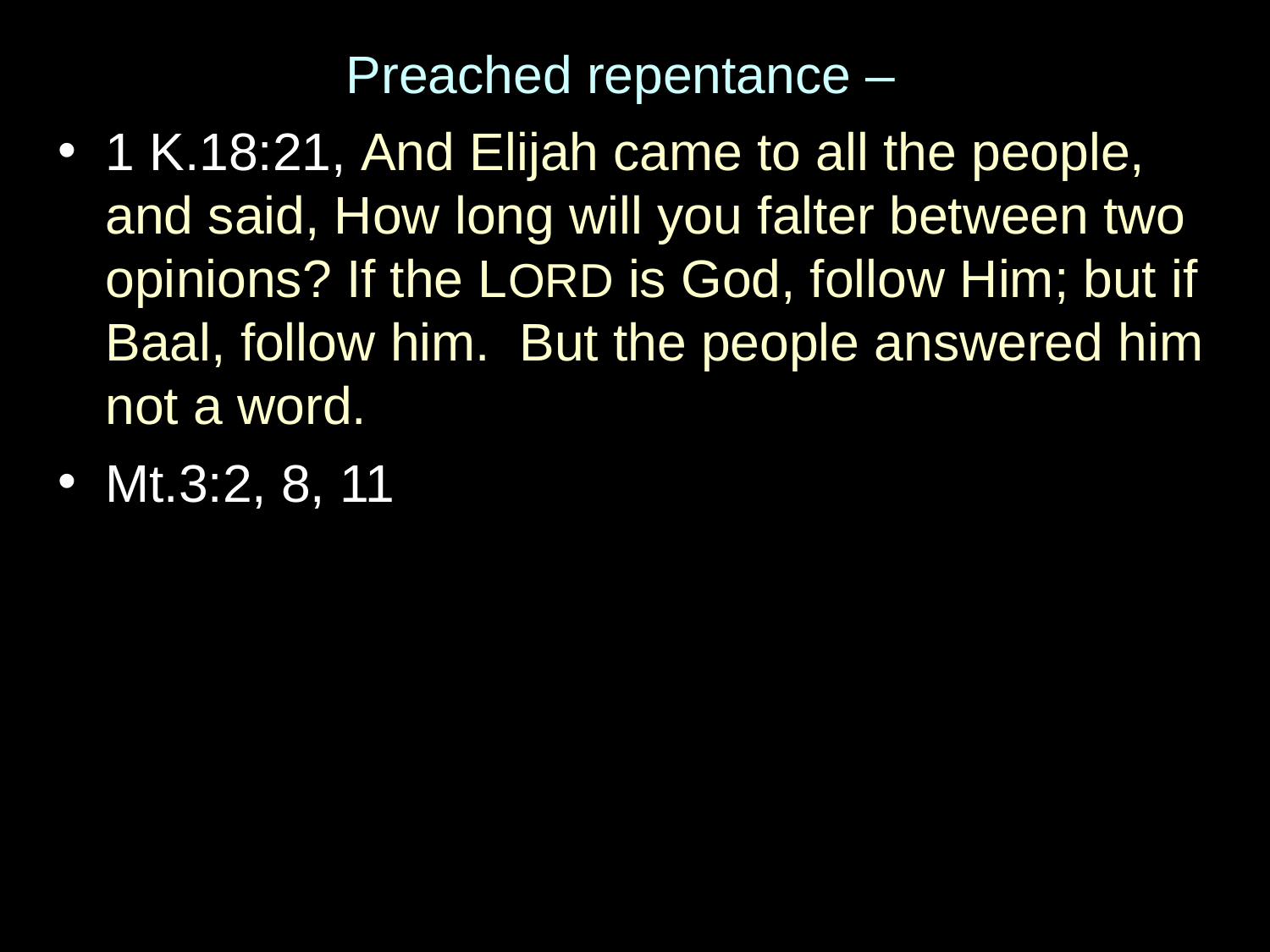

Preached repentance –
1 K.18:21, And Elijah came to all the people, and said, How long will you falter between two opinions? If the LORD is God, follow Him; but if Baal, follow him.  But the people answered him not a word.
Mt.3:2, 8, 11